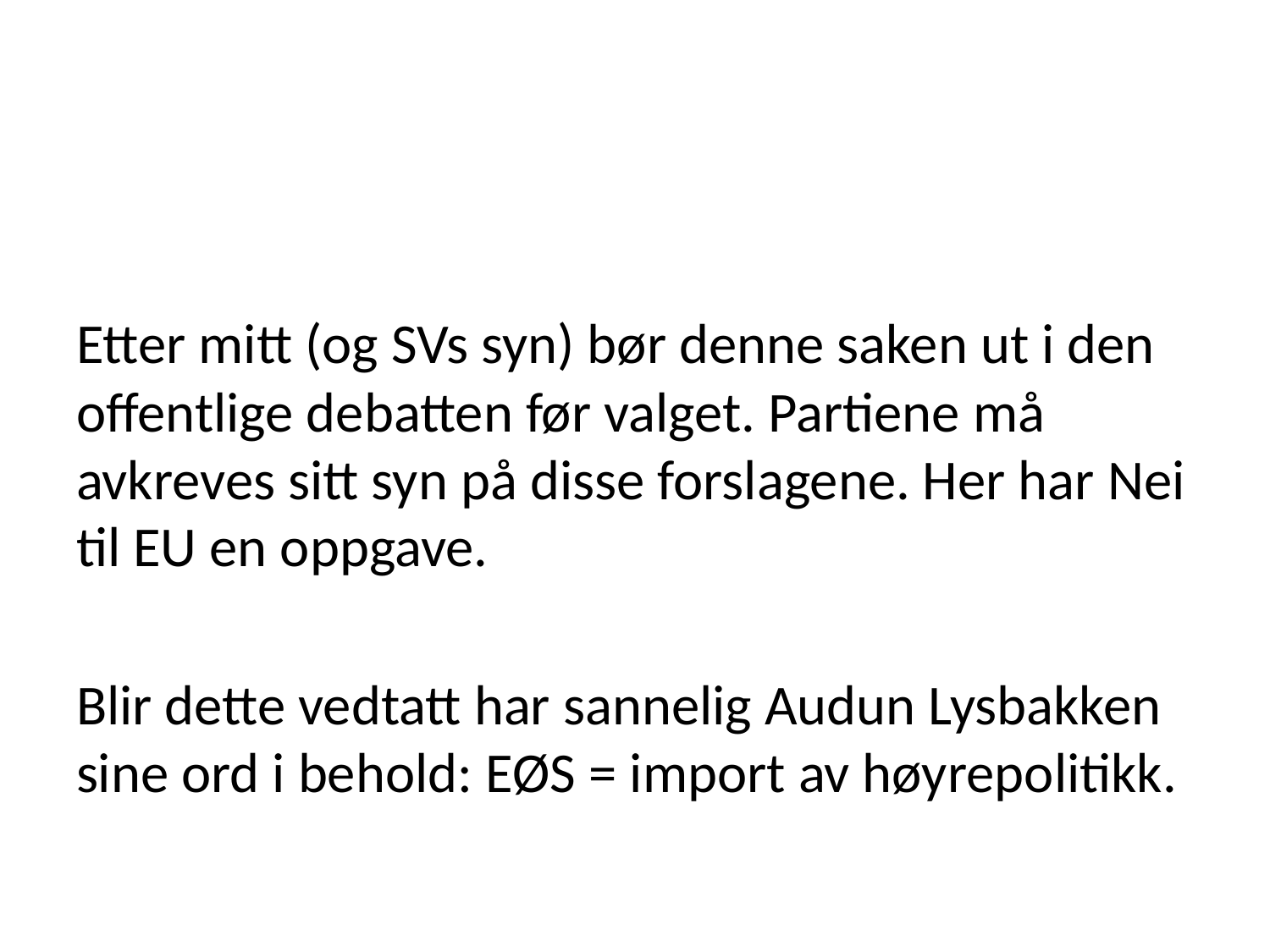

#

Etter mitt (og SVs syn) bør denne saken ut i den offentlige debatten før valget. Partiene må avkreves sitt syn på disse forslagene. Her har Nei til EU en oppgave.

Blir dette vedtatt har sannelig Audun Lysbakken sine ord i behold: EØS = import av høyrepolitikk.